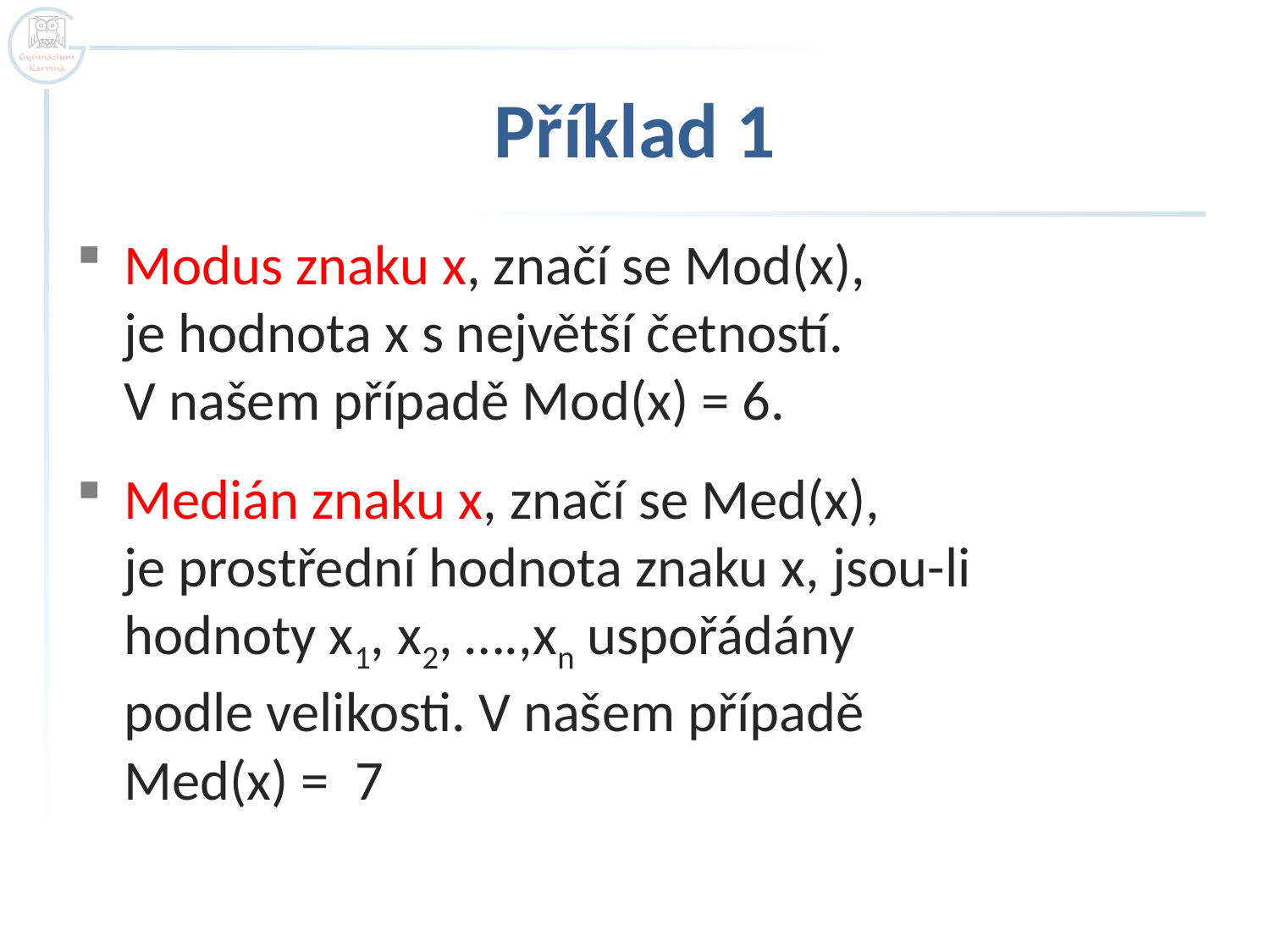

# Příklad 1
Modus znaku x, značí se Mod(x),
je hodnota x s největší četností.
V našem případě Mod(x) = 6.
Medián znaku x, značí se Med(x),
je prostřední hodnota znaku x, jsou-li
hodnoty x1, x2, ….,xn uspořádány
podle velikosti. V našem případě
Med(x) =  7